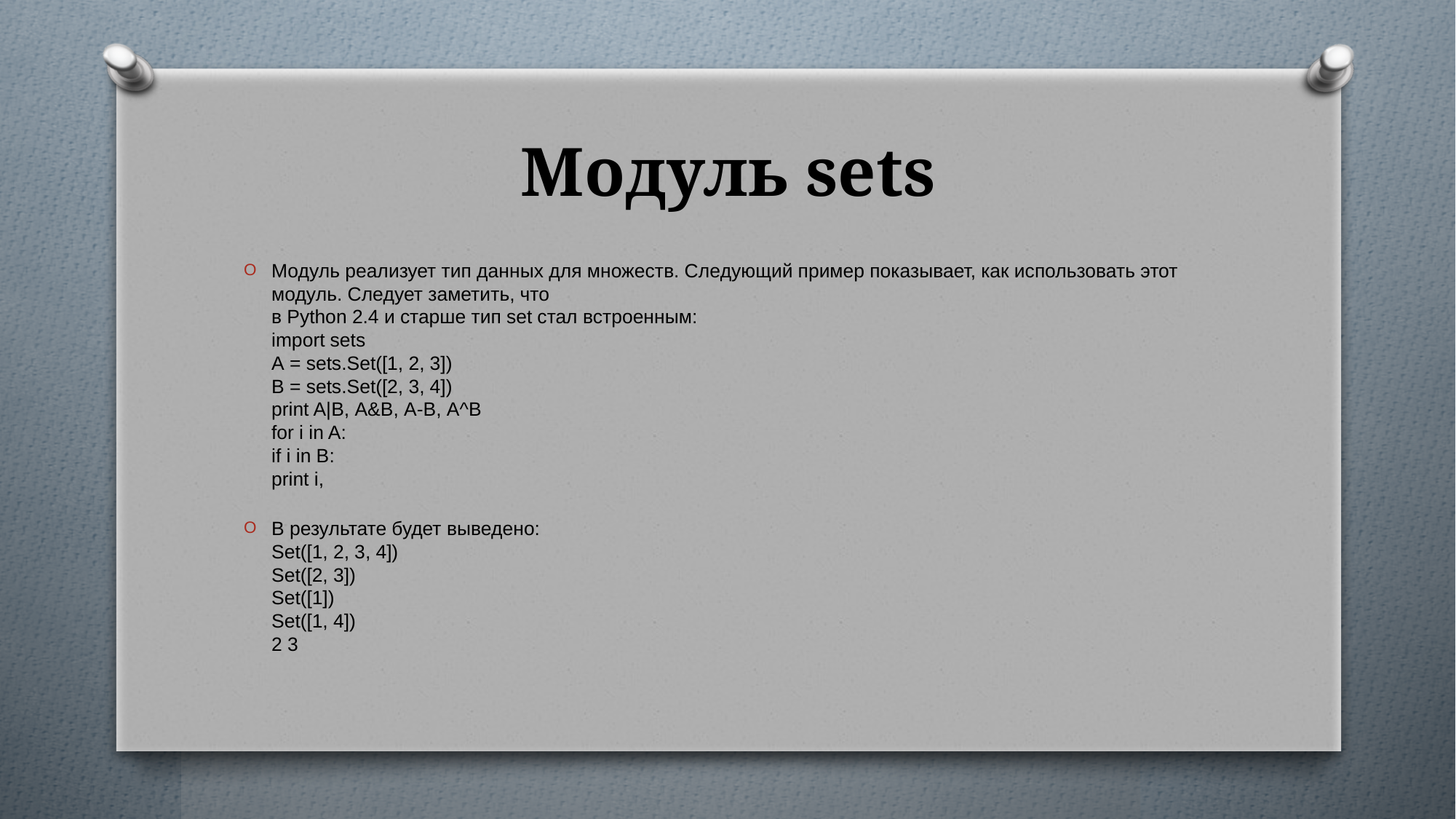

# Модуль sets
Модуль реализует тип данных для множеств. Следующий пример показывает, как использовать этот модуль. Следует заметить, что
в Python 2.4 и старше тип set стал встроенным:
import sets
А = sets.Set([1, 2, 3])
В = sets.Set([2, 3, 4])
print A|В, А&В, А-В, А^В
for i in A:
if i in B:
print i,
В результате будет выведено:
Set([1, 2, 3, 4])
Set([2, 3])
Set([1])
Set([1, 4])
2 3